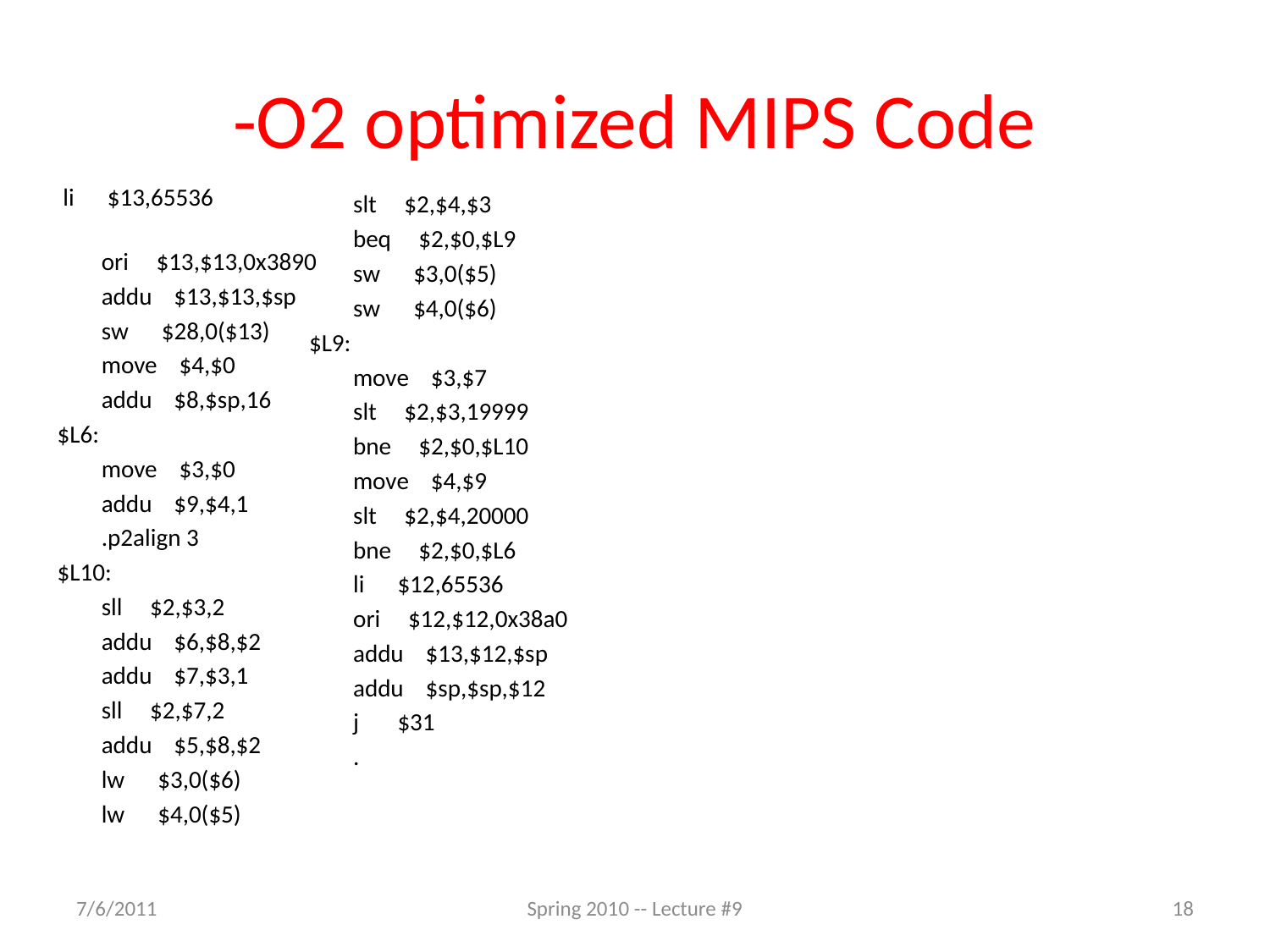

# -O2 optimized MIPS Code
 li      $13,65536
        ori     $13,$13,0x3890
        addu    $13,$13,$sp
        sw      $28,0($13)
        move    $4,$0
        addu    $8,$sp,16
$L6:
        move    $3,$0
        addu    $9,$4,1
        .p2align 3
$L10:
        sll     $2,$3,2
        addu    $6,$8,$2
        addu    $7,$3,1
        sll     $2,$7,2
        addu    $5,$8,$2
        lw      $3,0($6)
        lw      $4,0($5)
        slt     $2,$4,$3
        beq     $2,$0,$L9
        sw      $3,0($5)
        sw      $4,0($6)
$L9:
        move    $3,$7
        slt     $2,$3,19999
        bne     $2,$0,$L10
        move    $4,$9
        slt     $2,$4,20000
        bne     $2,$0,$L6
        li      $12,65536
        ori     $12,$12,0x38a0
        addu    $13,$12,$sp
        addu    $sp,$sp,$12
        j       $31
        .
7/6/2011
Spring 2010 -- Lecture #9
18